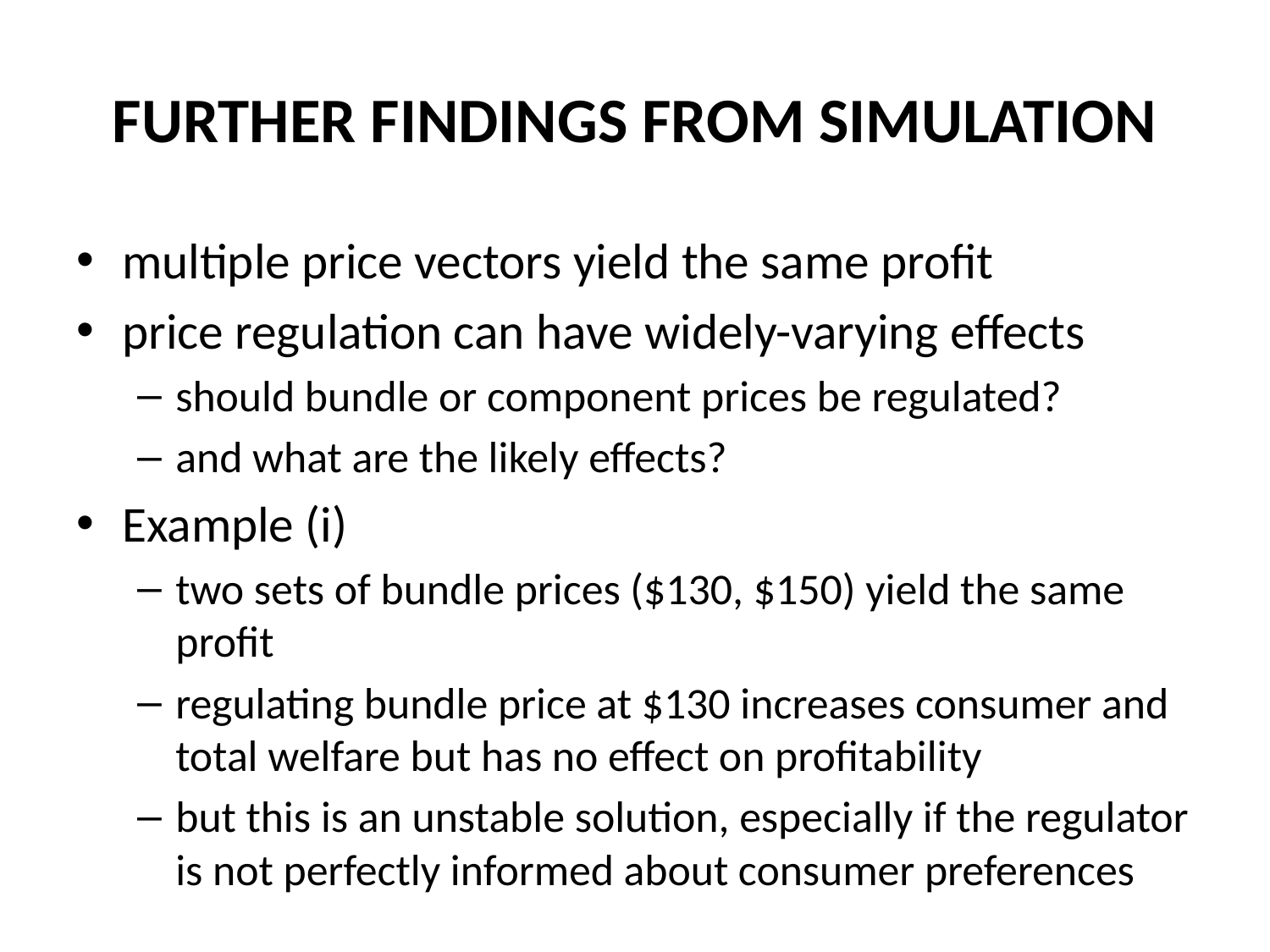

# FURTHER FINDINGS FROM SIMULATION
multiple price vectors yield the same profit
price regulation can have widely-varying effects
should bundle or component prices be regulated?
and what are the likely effects?
Example (i)
two sets of bundle prices ($130, $150) yield the same profit
regulating bundle price at $130 increases consumer and total welfare but has no effect on profitability
but this is an unstable solution, especially if the regulator is not perfectly informed about consumer preferences